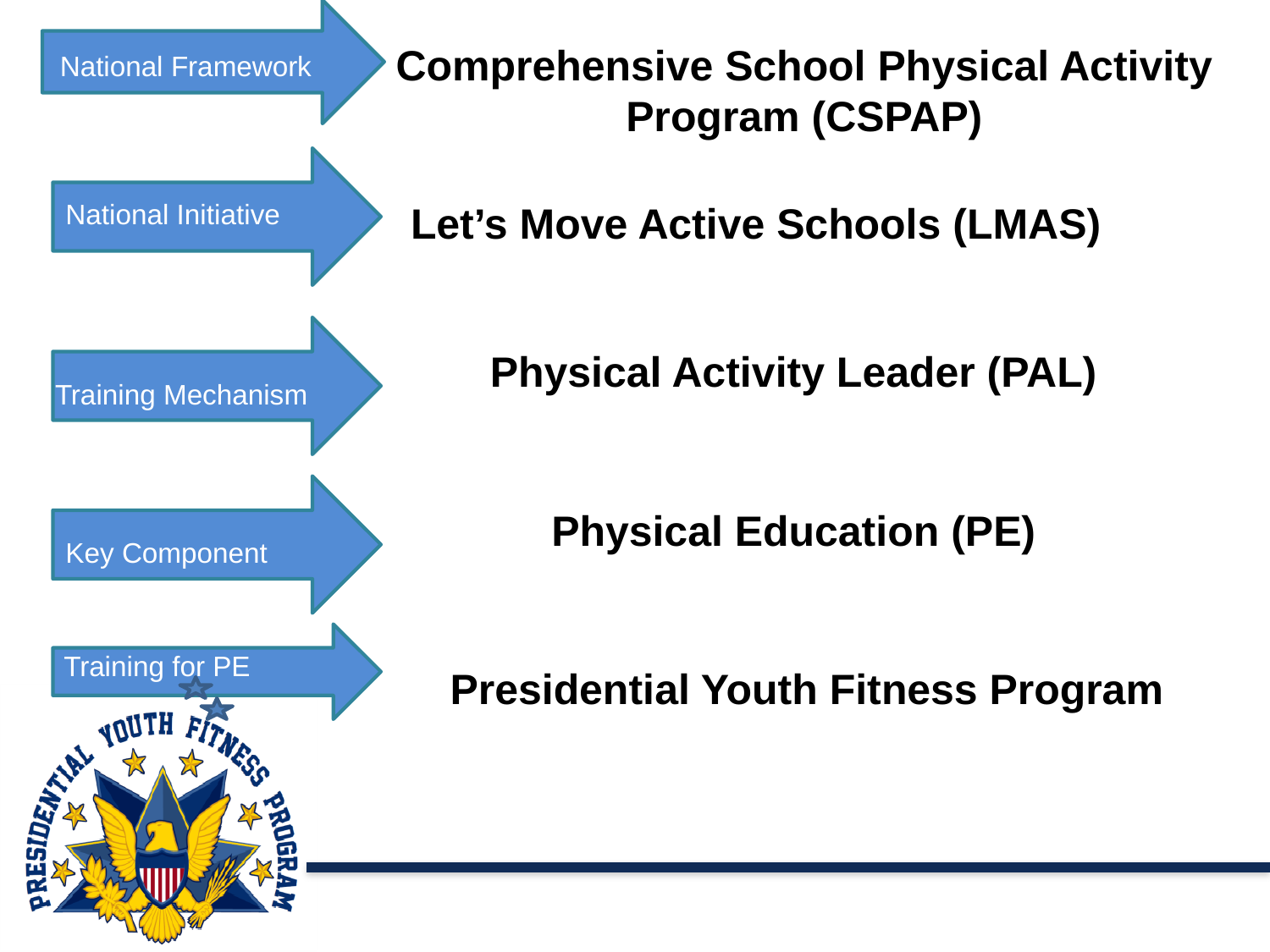

Comprehensive School Physical Activity Program (CSPAP)
  National Framework

National Initiative
Let’s Move Active Schools (LMAS)

Physical Activity Leader (PAL)
Training Mechanism

Physical Education (PE)
Key Component

  Training for PE
Presidential Youth Fitness Program